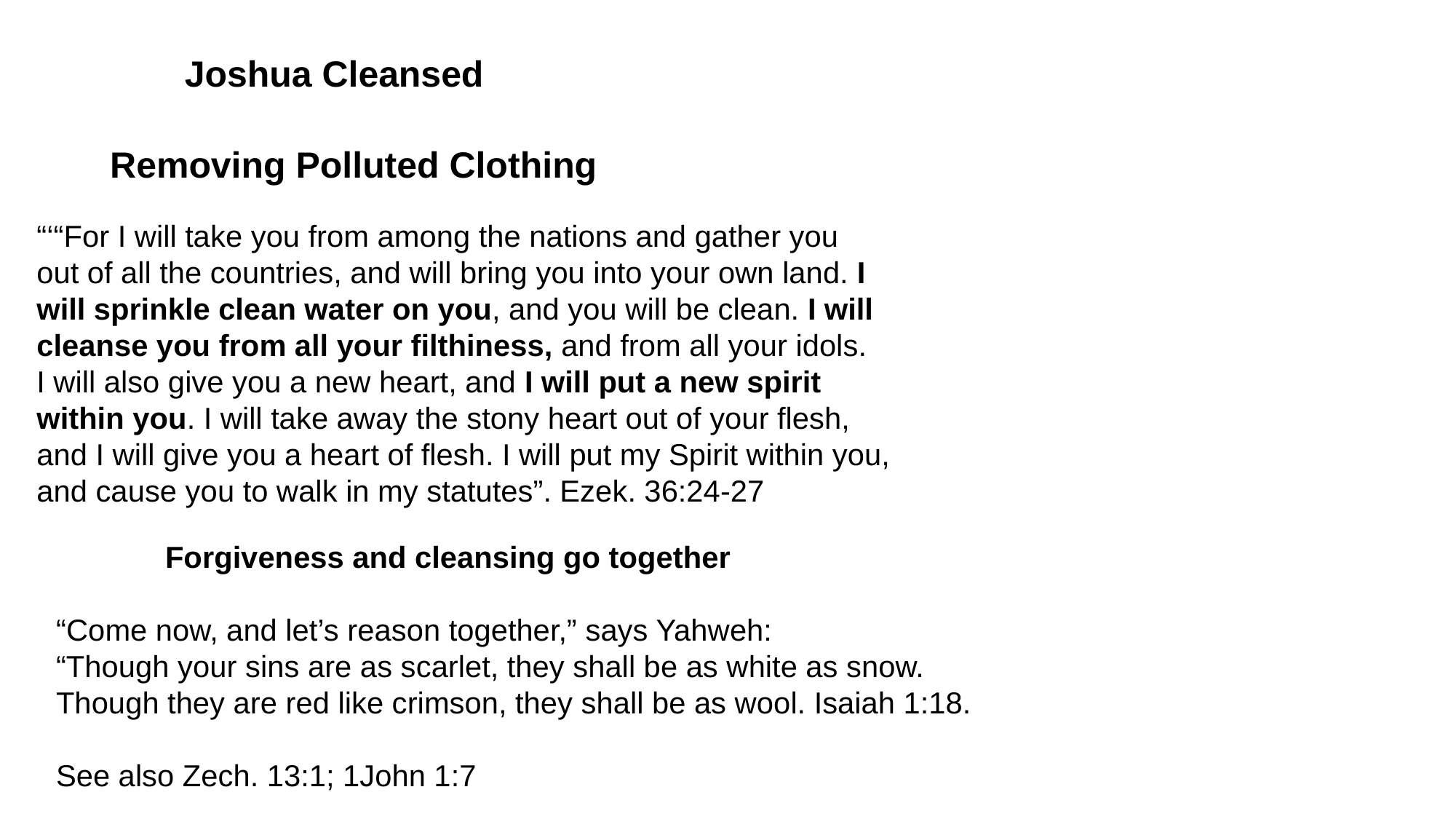

Joshua Cleansed
Removing Polluted Clothing
“‘“For I will take you from among the nations and gather you
out of all the countries, and will bring you into your own land. I
will sprinkle clean water on you, and you will be clean. I will cleanse you from all your filthiness, and from all your idols.
I will also give you a new heart, and I will put a new spirit
within you. I will take away the stony heart out of your flesh,
and I will give you a heart of flesh. I will put my Spirit within you,
and cause you to walk in my statutes”. Ezek. 36:24-27
	Forgiveness and cleansing go together

“Come now, and let’s reason together,” says Yahweh:
“Though your sins are as scarlet, they shall be as white as snow.
Though they are red like crimson, they shall be as wool. Isaiah 1:18.

See also Zech. 13:1; 1John 1:7